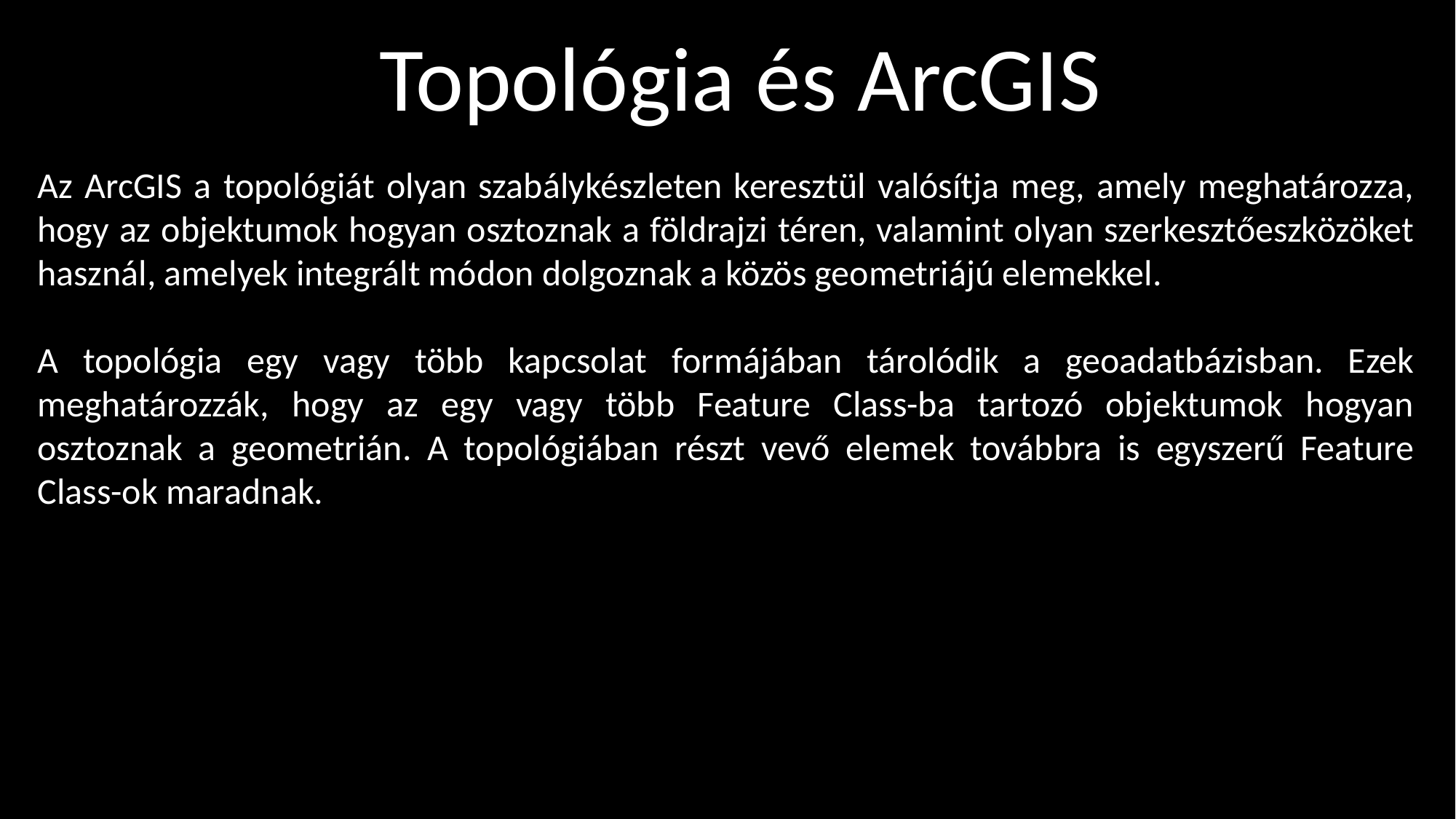

Topológia és ArcGIS
Az ArcGIS a topológiát olyan szabálykészleten keresztül valósítja meg, amely meghatározza, hogy az objektumok hogyan osztoznak a földrajzi téren, valamint olyan szerkesztőeszközöket használ, amelyek integrált módon dolgoznak a közös geometriájú elemekkel.

A topológia egy vagy több kapcsolat formájában tárolódik a geoadatbázisban. Ezek meghatározzák, hogy az egy vagy több Feature Class-ba tartozó objektumok hogyan osztoznak a geometrián. A topológiában részt vevő elemek továbbra is egyszerű Feature Class-ok maradnak.